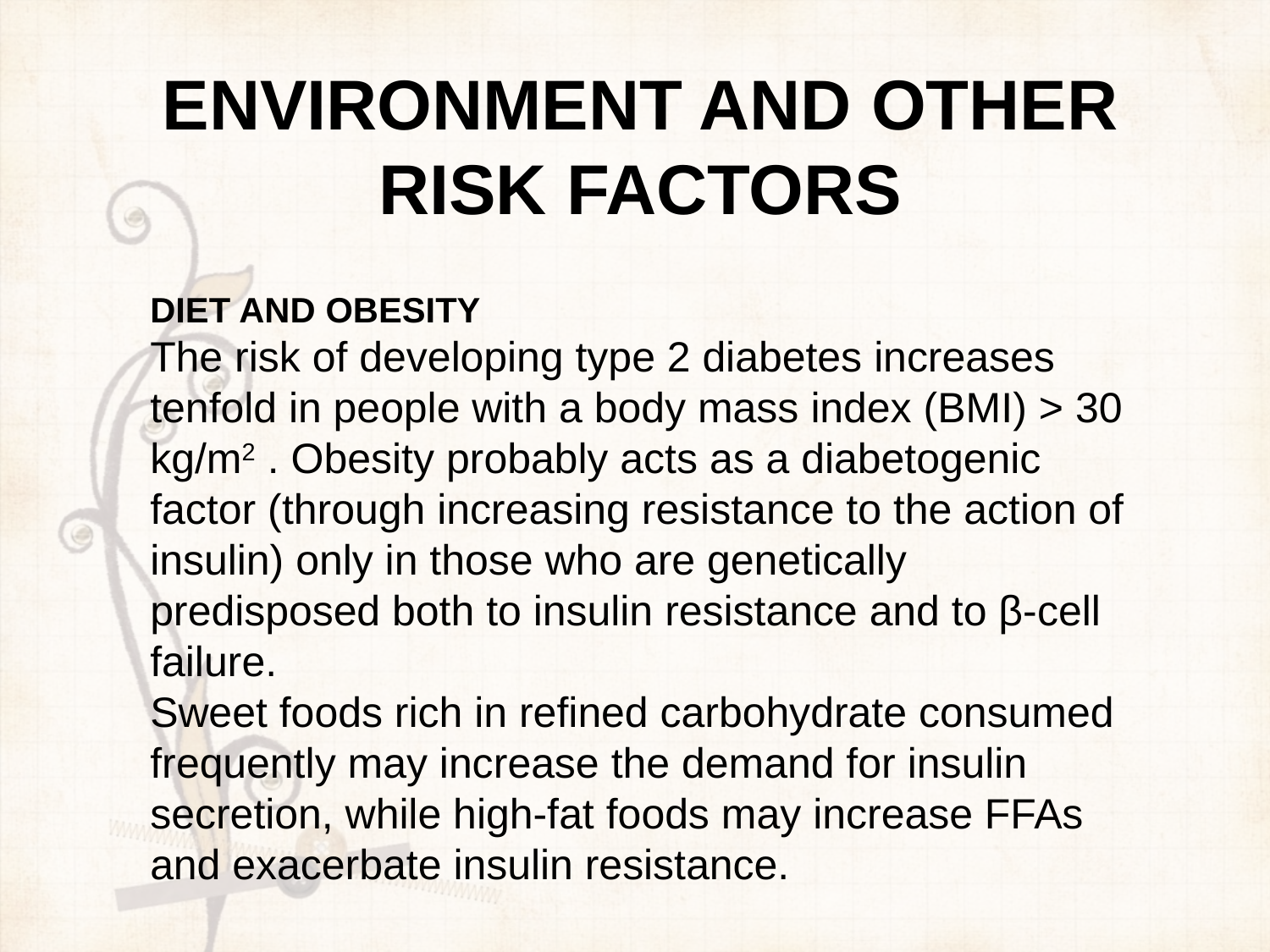

ENVIRONMENT AND OTHER RISK FACTORS

DIET AND OBESITY
The risk of developing type 2 diabetes increases tenfold in people with a body mass index (BMI) > 30 kg/m2 . Obesity probably acts as a diabetogenic factor (through increasing resistance to the action of insulin) only in those who are genetically predisposed both to insulin resistance and to β-cell failure.
Sweet foods rich in refined carbohydrate consumed frequently may increase the demand for insulin secretion, while high-fat foods may increase FFAs and exacerbate insulin resistance.